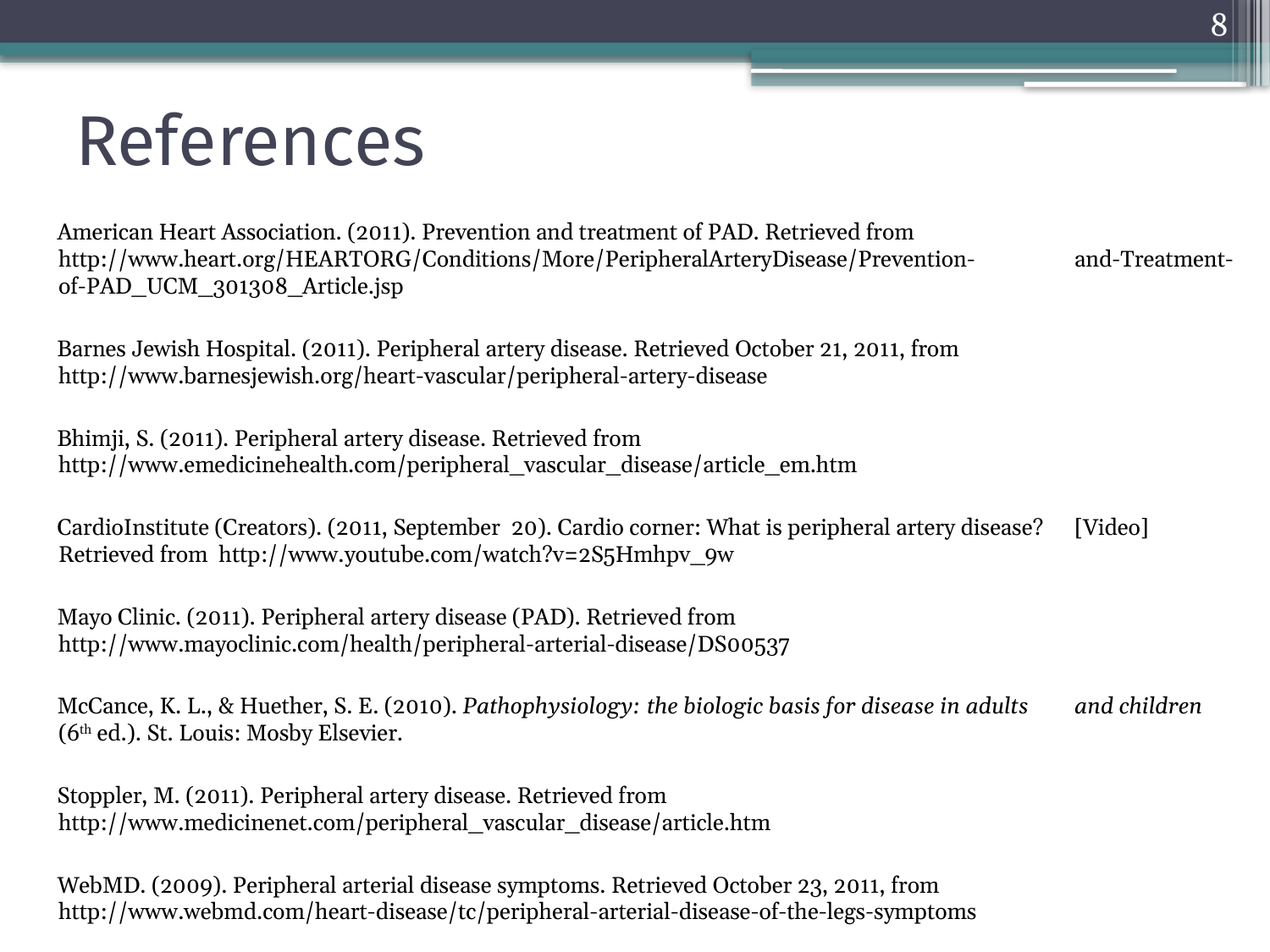

8
# References
American Heart Association. (2011). Prevention and treatment of PAD. Retrieved from 	http://www.heart.org/HEARTORG/Conditions/More/PeripheralArteryDisease/Prevention-	and-Treatment-of-PAD_UCM_301308_Article.jsp

Barnes Jewish Hospital. (2011). Peripheral artery disease. Retrieved October 21, 2011, from 	http://www.barnesjewish.org/heart-vascular/peripheral-artery-disease

Bhimji, S. (2011). Peripheral artery disease. Retrieved from 	http://www.emedicinehealth.com/peripheral_vascular_disease/article_em.htm

CardioInstitute (Creators). (2011, September  20). Cardio corner: What is peripheral artery disease? 	[Video] Retrieved from  http://www.youtube.com/watch?v=2S5Hmhpv_9w

Mayo Clinic. (2011). Peripheral artery disease (PAD). Retrieved from  	http://www.mayoclinic.com/health/peripheral-arterial-disease/DS00537

McCance, K. L., & Huether, S. E. (2010). Pathophysiology: the biologic basis for disease in adults 	and children (6th ed.). St. Louis: Mosby Elsevier.

Stoppler, M. (2011). Peripheral artery disease. Retrieved from 	http://www.medicinenet.com/peripheral_vascular_disease/article.htm

WebMD. (2009). Peripheral arterial disease symptoms. Retrieved October 23, 2011, from  	http://www.webmd.com/heart-disease/tc/peripheral-arterial-disease-of-the-legs-symptoms